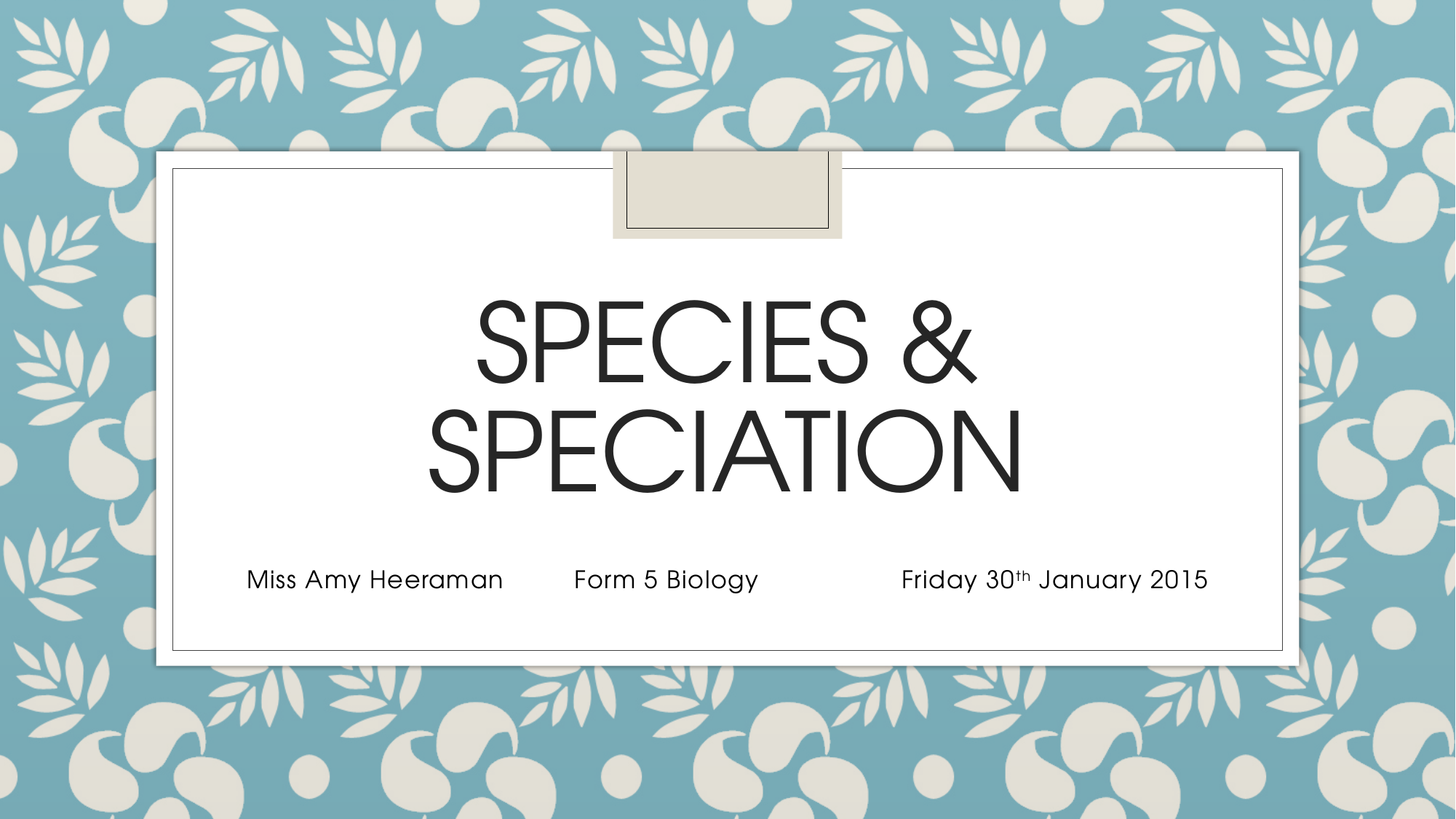

# SPECIES & speciation
Miss Amy Heeraman	Form 5 Biology		Friday 30th January 2015